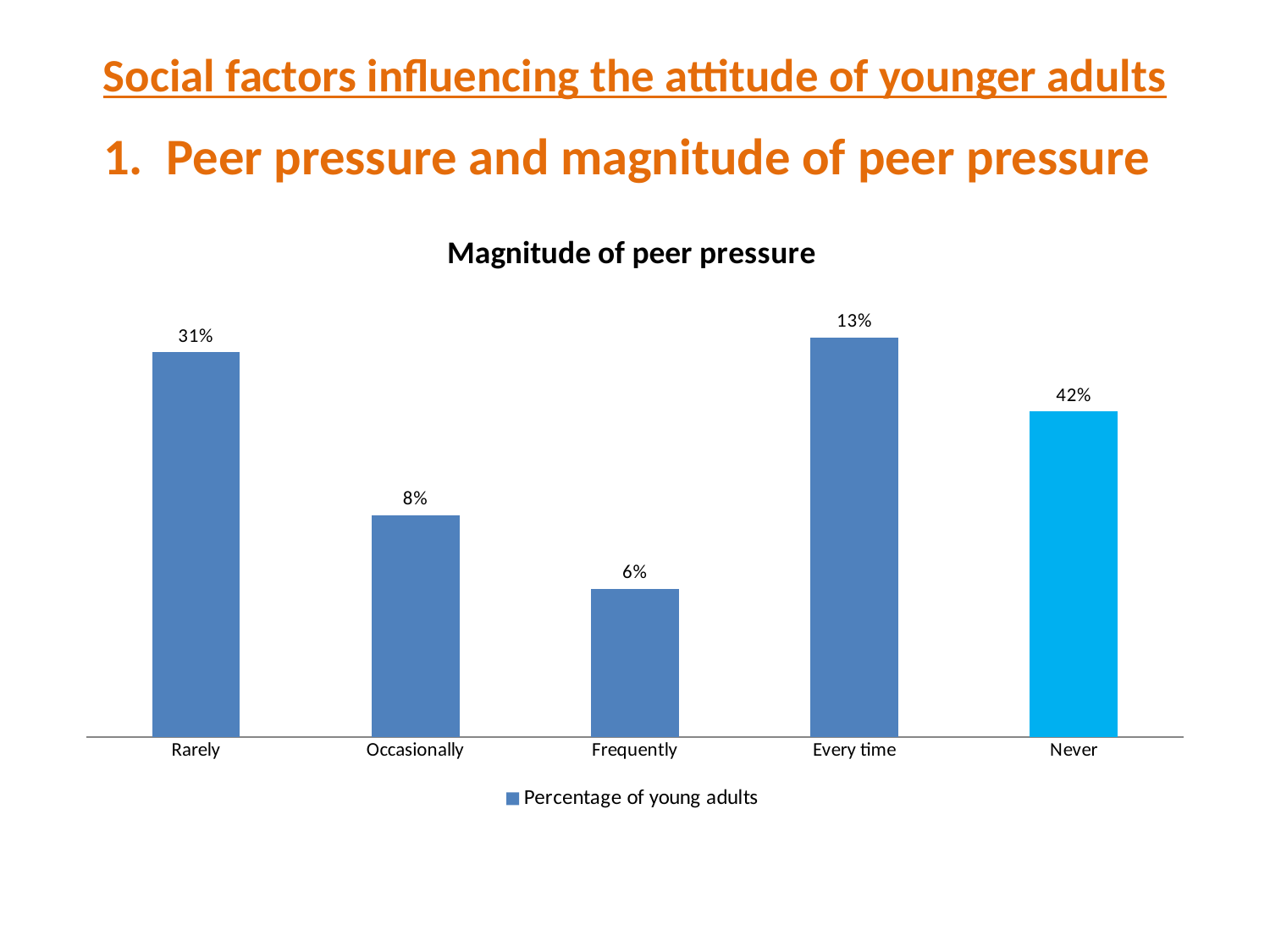

# Social factors influencing the attitude of younger adults 1.  Peer pressure and magnitude of peer pressure

### Chart: Magnitude of peer pressure

| Category | Percentage of young adults  |
|---|---|
| Rarely | 0.26 |
| Occasionally | 0.15000000000000024 |
| Frequently | 0.1 |
| Every time | 0.27 |
| Never | 0.22000000000000042 |